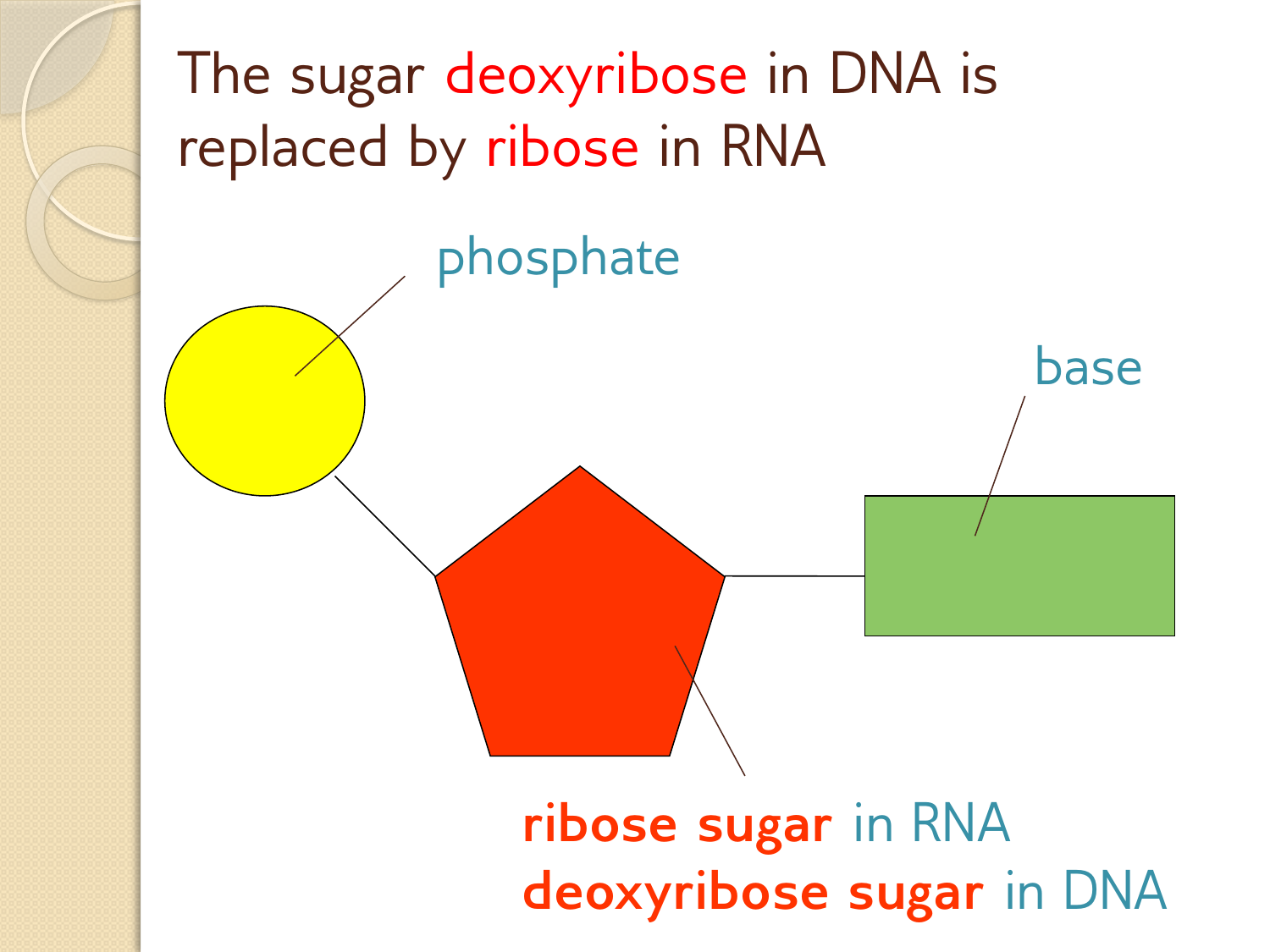

# The sugar deoxyribose in DNA is replaced by ribose in RNA
phosphate

base

ribose sugar in RNA
deoxyribose sugar in DNA